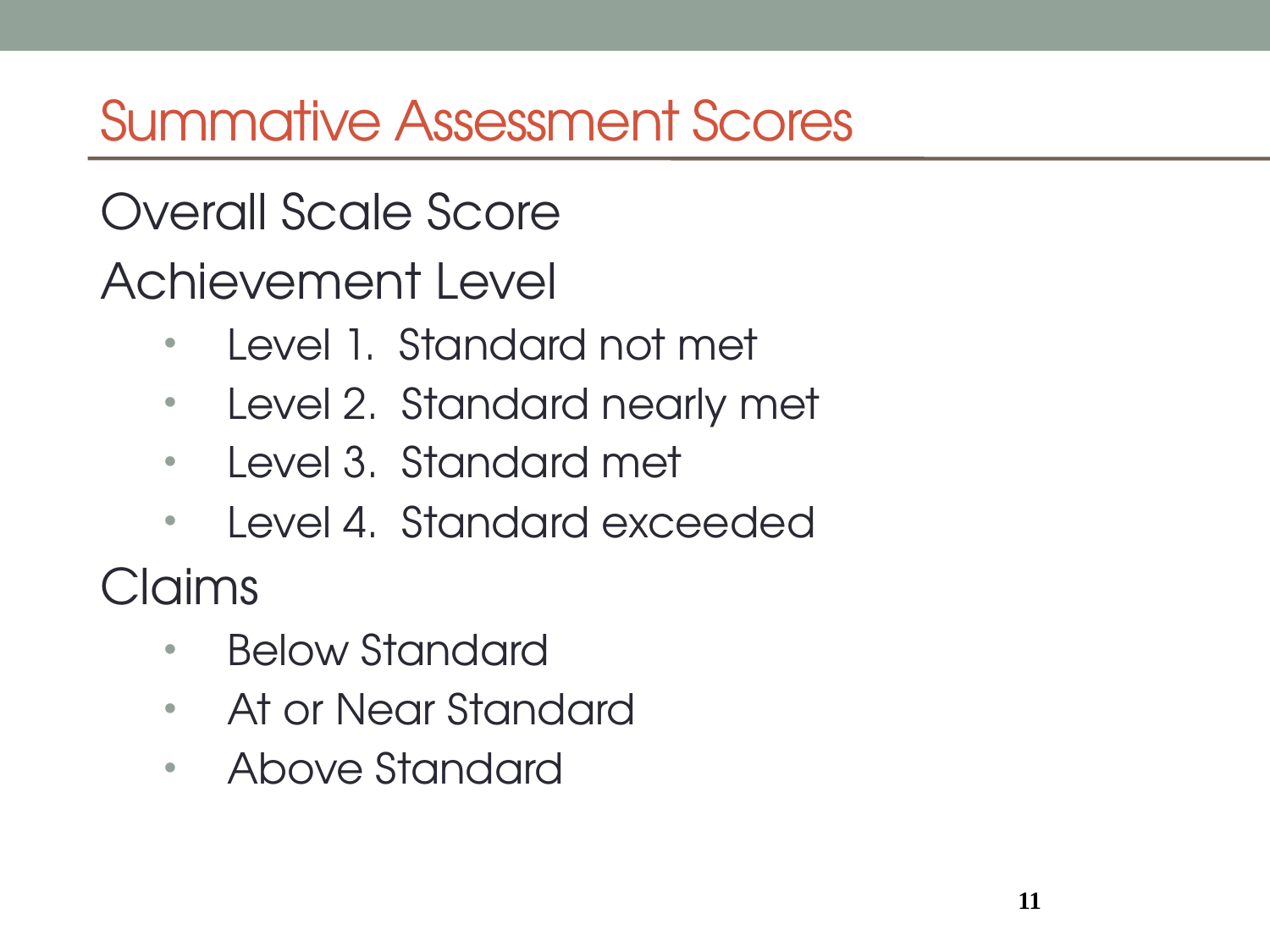

# Summative Assessment Scores
Overall Scale Score
Achievement Level
Level 1.  Standard not met
Level 2.  Standard nearly met
Level 3.  Standard met
Level 4.  Standard exceeded
Claims
Below Standard
At or Near Standard
Above Standard

11